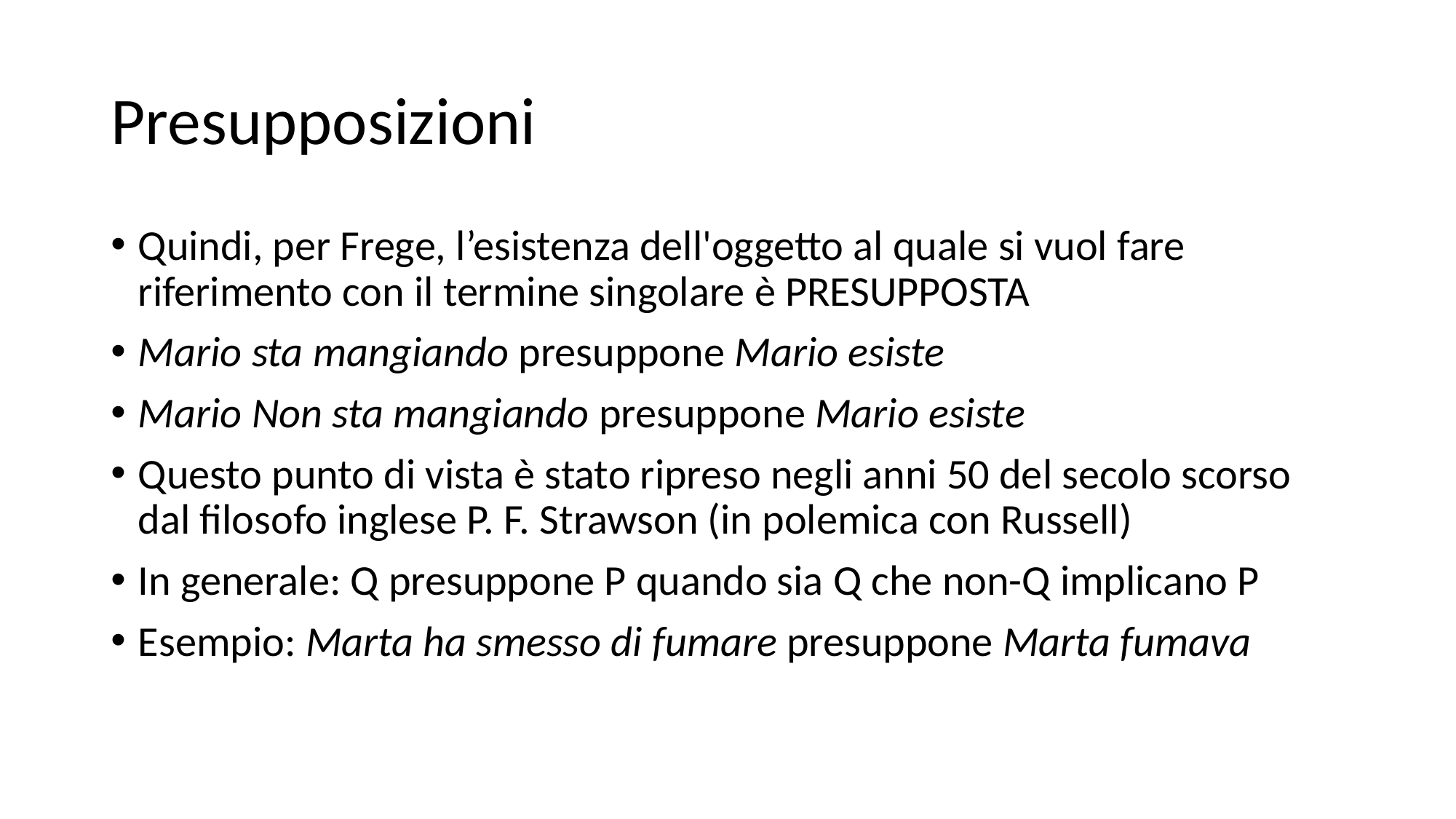

# Presupposizioni
Quindi, per Frege, l’esistenza dell'oggetto al quale si vuol fare riferimento con il termine singolare è PRESUPPOSTA
Mario sta mangiando presuppone Mario esiste
Mario Non sta mangiando presuppone Mario esiste
Questo punto di vista è stato ripreso negli anni 50 del secolo scorso dal filosofo inglese P. F. Strawson (in polemica con Russell)
In generale: Q presuppone P quando sia Q che non-Q implicano P
Esempio: Marta ha smesso di fumare presuppone Marta fumava